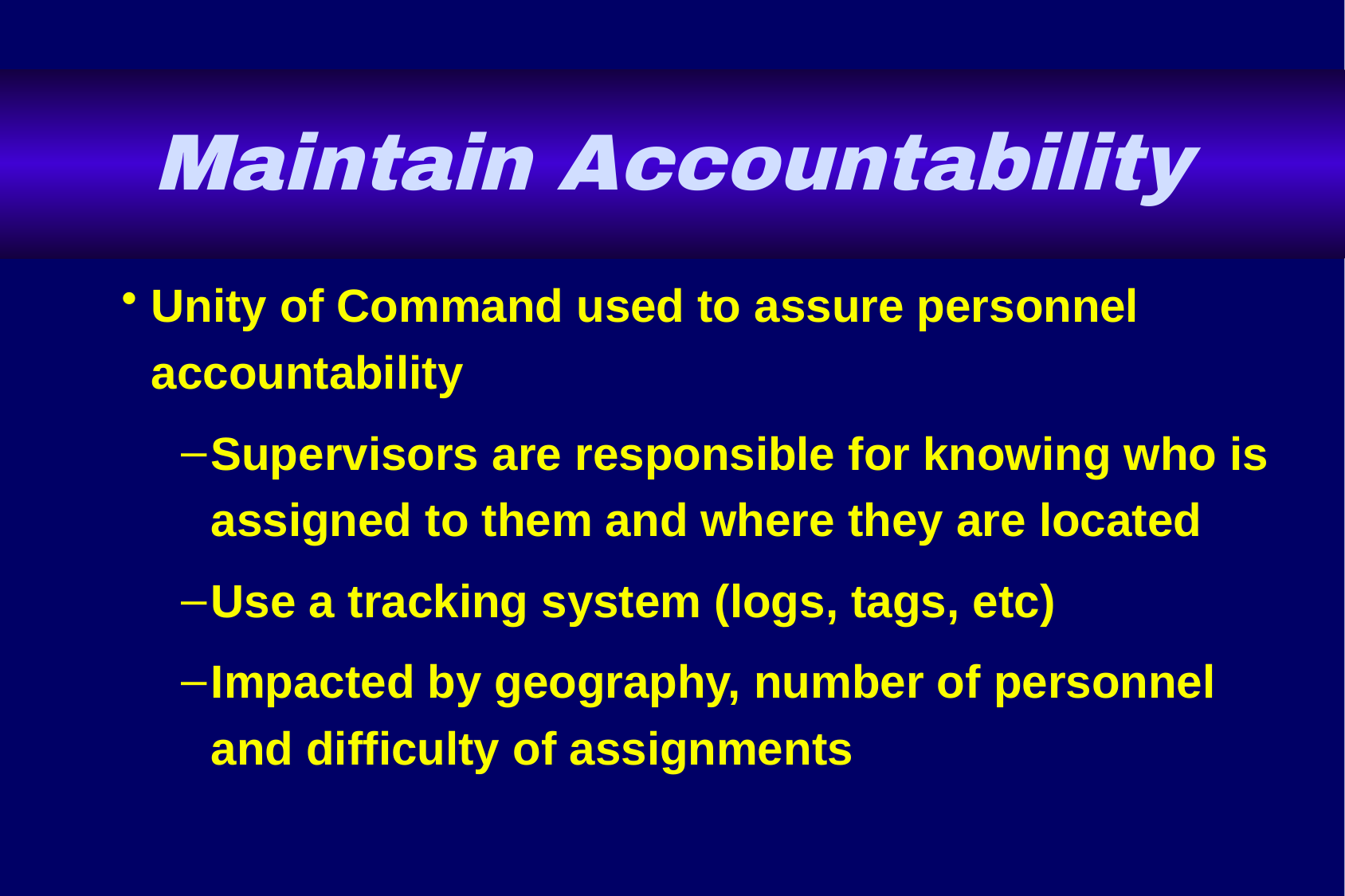

# Maintain Accountability
Unity of Command used to assure personnel accountability
Supervisors are responsible for knowing who is assigned to them and where they are located
Use a tracking system (logs, tags, etc)
Impacted by geography, number of personnel and difficulty of assignments